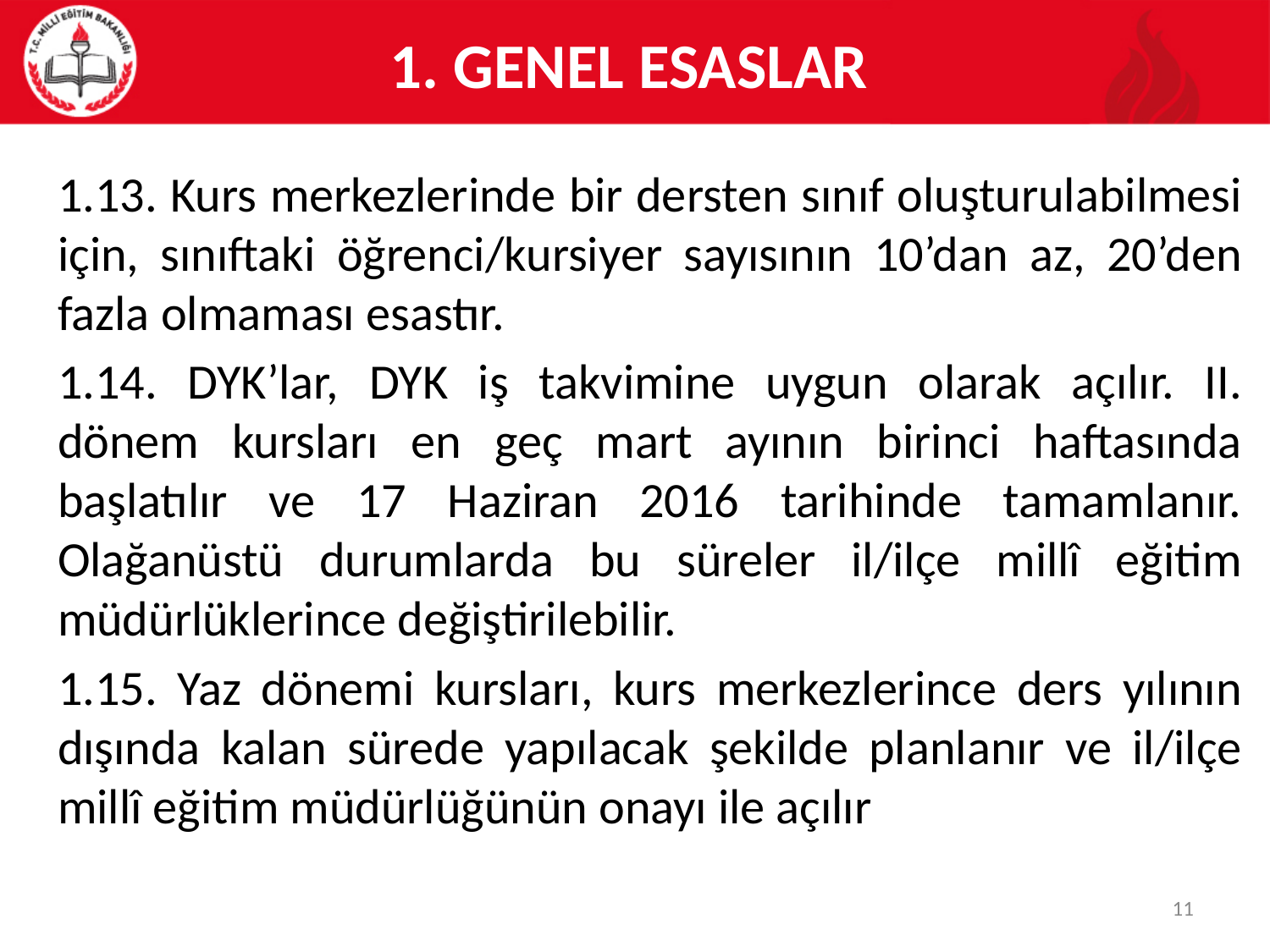

# 1. GENEL ESASLAR
1.13. Kurs merkezlerinde bir dersten sınıf oluşturulabilmesi için, sınıftaki öğrenci/kursiyer sayısının 10’dan az, 20’den fazla olmaması esastır.
1.14. DYK’lar, DYK iş takvimine uygun olarak açılır. II. dönem kursları en geç mart ayının birinci haftasında başlatılır ve 17 Haziran 2016 tarihinde tamamlanır. Olağanüstü durumlarda bu süreler il/ilçe millî eğitim müdürlüklerince değiştirilebilir.
1.15. Yaz dönemi kursları, kurs merkezlerince ders yılının dışında kalan sürede yapılacak şekilde planlanır ve il/ilçe millî eğitim müdürlüğünün onayı ile açılır
11